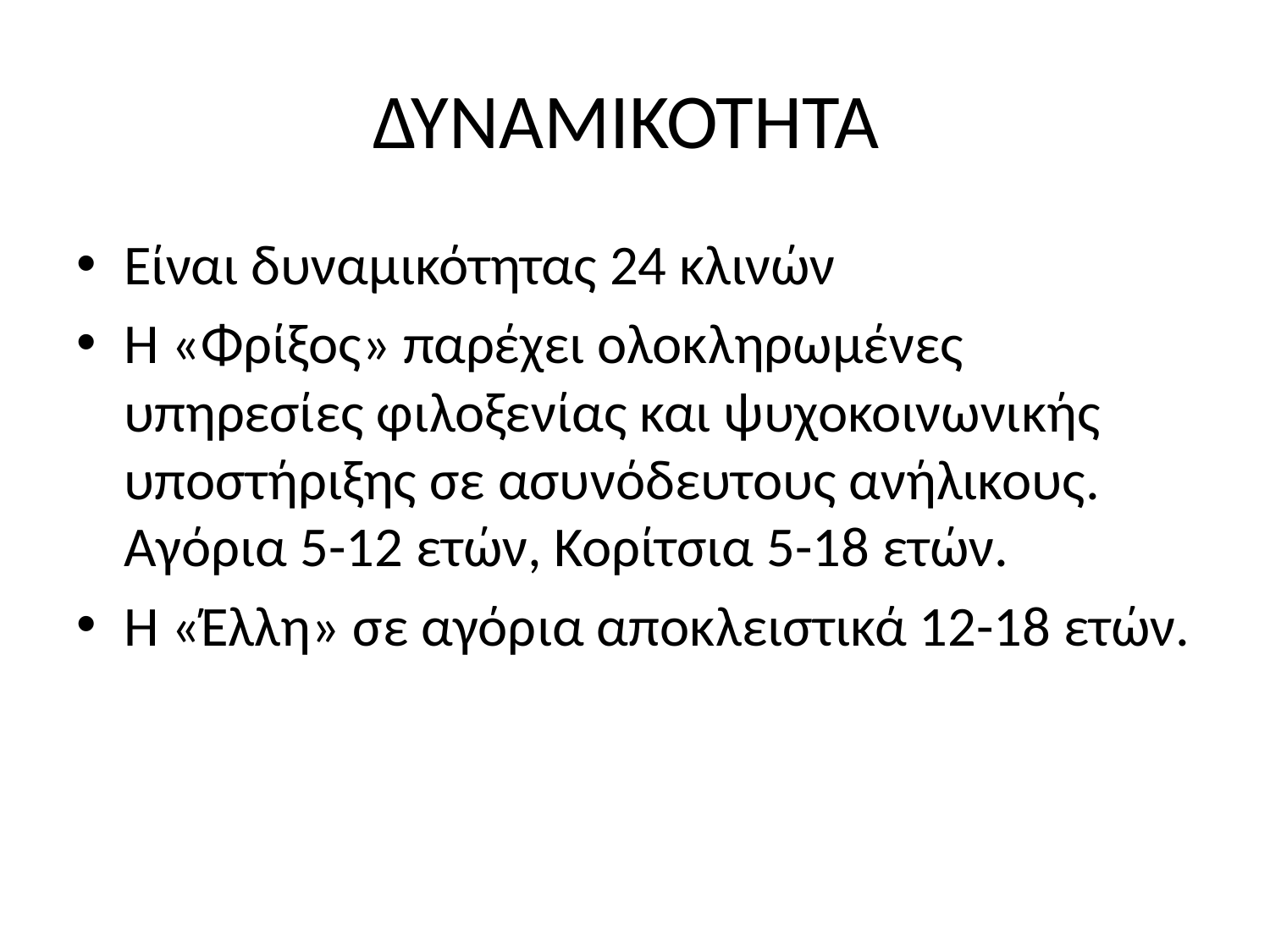

# ΔΥΝΑΜΙΚΟΤΗΤΑ
Είναι δυναμικότητας 24 κλινών
Η «Φρίξος» παρέχει ολοκληρωμένες υπηρεσίες φιλοξενίας και ψυχοκοινωνικής υποστήριξης σε ασυνόδευτους ανήλικους. Αγόρια 5-12 ετών, Κορίτσια 5-18 ετών.
Η «Έλλη» σε αγόρια αποκλειστικά 12-18 ετών.